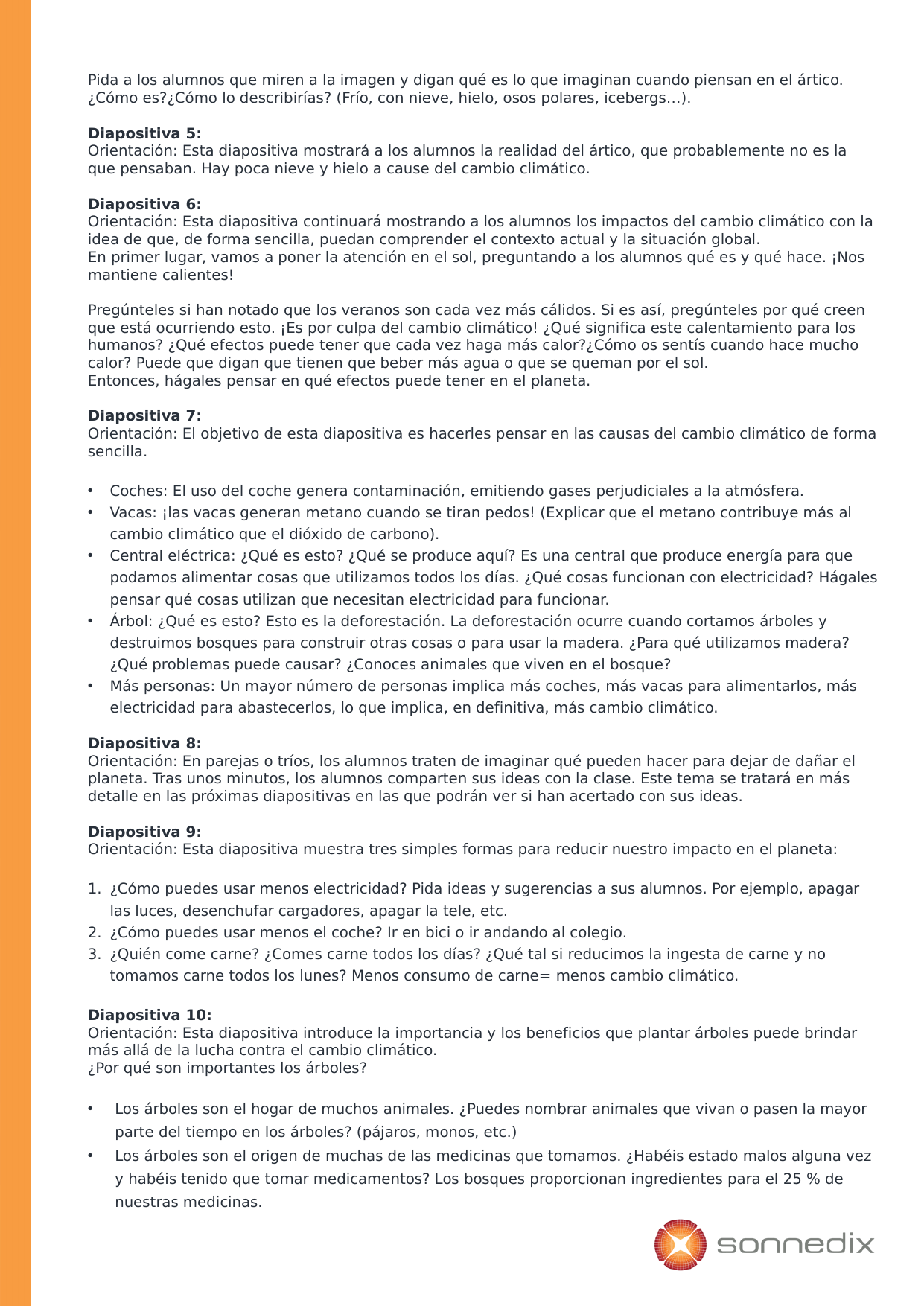

Pida a los alumnos que miren a la imagen y digan qué es lo que imaginan cuando piensan en el ártico. ¿Cómo es?¿Cómo lo describirías? (Frío, con nieve, hielo, osos polares, icebergs…).

Diapositiva 5:
Orientación: Esta diapositiva mostrará a los alumnos la realidad del ártico, que probablemente no es la que pensaban. Hay poca nieve y hielo a cause del cambio climático.

Diapositiva 6:
Orientación: Esta diapositiva continuará mostrando a los alumnos los impactos del cambio climático con la idea de que, de forma sencilla, puedan comprender el contexto actual y la situación global.
En primer lugar, vamos a poner la atención en el sol, preguntando a los alumnos qué es y qué hace. ¡Nos mantiene calientes!

Pregúnteles si han notado que los veranos son cada vez más cálidos. Si es así, pregúnteles por qué creen que está ocurriendo esto. ¡Es por culpa del cambio climático! ¿Qué significa este calentamiento para los humanos? ¿Qué efectos puede tener que cada vez haga más calor?¿Cómo os sentís cuando hace mucho calor? Puede que digan que tienen que beber más agua o que se queman por el sol.
Entonces, hágales pensar en qué efectos puede tener en el planeta.

Diapositiva 7:
Orientación: El objetivo de esta diapositiva es hacerles pensar en las causas del cambio climático de forma sencilla.

Coches: El uso del coche genera contaminación, emitiendo gases perjudiciales a la atmósfera.
Vacas: ¡las vacas generan metano cuando se tiran pedos! (Explicar que el metano contribuye más al cambio climático que el dióxido de carbono).
Central eléctrica: ¿Qué es esto? ¿Qué se produce aquí? Es una central que produce energía para que podamos alimentar cosas que utilizamos todos los días. ¿Qué cosas funcionan con electricidad? Hágales pensar qué cosas utilizan que necesitan electricidad para funcionar.
Árbol: ¿Qué es esto? Esto es la deforestación. La deforestación ocurre cuando cortamos árboles y destruimos bosques para construir otras cosas o para usar la madera. ¿Para qué utilizamos madera? ¿Qué problemas puede causar? ¿Conoces animales que viven en el bosque?
Más personas: Un mayor número de personas implica más coches, más vacas para alimentarlos, más electricidad para abastecerlos, lo que implica, en definitiva, más cambio climático.

Diapositiva 8:
Orientación: En parejas o tríos, los alumnos traten de imaginar qué pueden hacer para dejar de dañar el planeta. Tras unos minutos, los alumnos comparten sus ideas con la clase. Este tema se tratará en más detalle en las próximas diapositivas en las que podrán ver si han acertado con sus ideas.

Diapositiva 9:
Orientación: Esta diapositiva muestra tres simples formas para reducir nuestro impacto en el planeta:

¿Cómo puedes usar menos electricidad? Pida ideas y sugerencias a sus alumnos. Por ejemplo, apagar las luces, desenchufar cargadores, apagar la tele, etc.
¿Cómo puedes usar menos el coche? Ir en bici o ir andando al colegio.
¿Quién come carne? ¿Comes carne todos los días? ¿Qué tal si reducimos la ingesta de carne y no tomamos carne todos los lunes? Menos consumo de carne= menos cambio climático.

Diapositiva 10:
Orientación: Esta diapositiva introduce la importancia y los beneficios que plantar árboles puede brindar más allá de la lucha contra el cambio climático.
¿Por qué son importantes los árboles?
Los árboles son el hogar de muchos animales. ¿Puedes nombrar animales que vivan o pasen la mayor parte del tiempo en los árboles? (pájaros, monos, etc.)
Los árboles son el origen de muchas de las medicinas que tomamos. ¿Habéis estado malos alguna vez y habéis tenido que tomar medicamentos? Los bosques proporcionan ingredientes para el 25 % de nuestras medicinas.